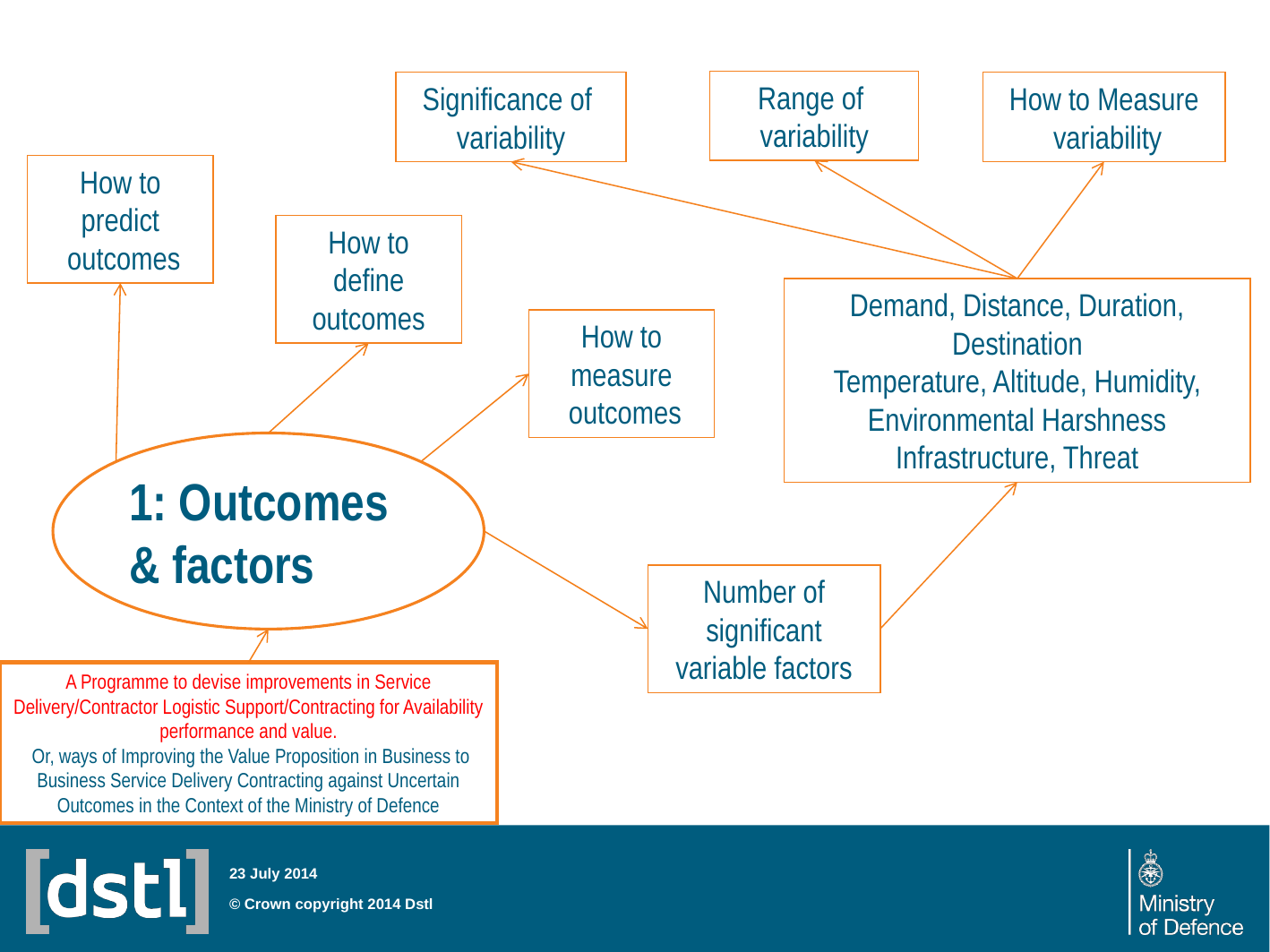

Range of
variability
Significance of
variability
How to Measure
 variability
How to predict
 outcomes
How to define outcomes
Demand, Distance, Duration, Destination
Temperature, Altitude, Humidity, Environmental Harshness
Infrastructure, Threat
How to measure
 outcomes
1: Outcomes & factors
Number of significant
variable factors
A Programme to devise improvements in Service Delivery/Contractor Logistic Support/Contracting for Availability performance and value.
 Or, ways of Improving the Value Proposition in Business to Business Service Delivery Contracting against Uncertain Outcomes in the Context of the Ministry of Defence

23 July 2014
© Crown copyright 2014 Dstl